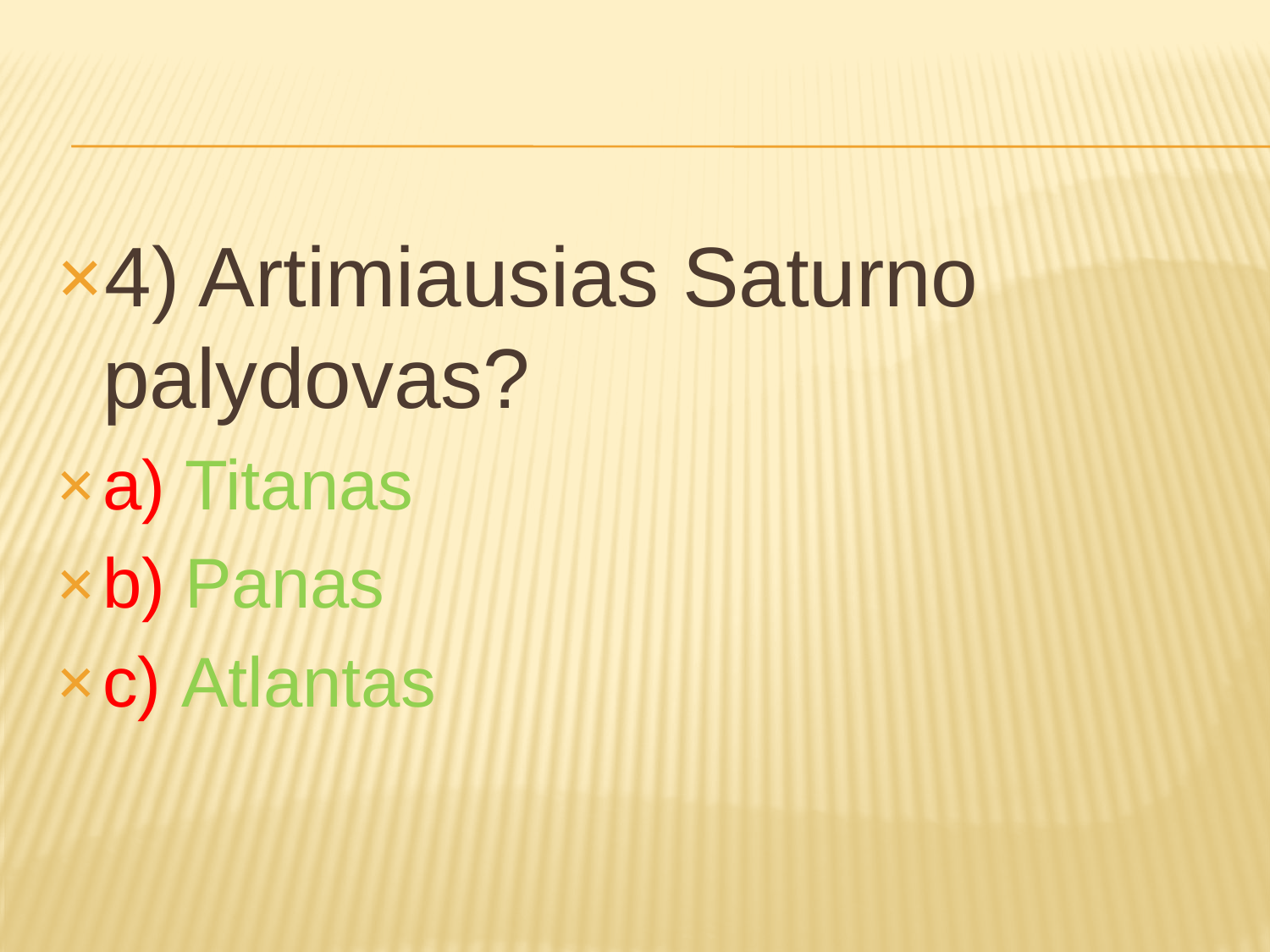

#
4) Artimiausias Saturno palydovas?
a) Titanas
b) Panas
c) Atlantas